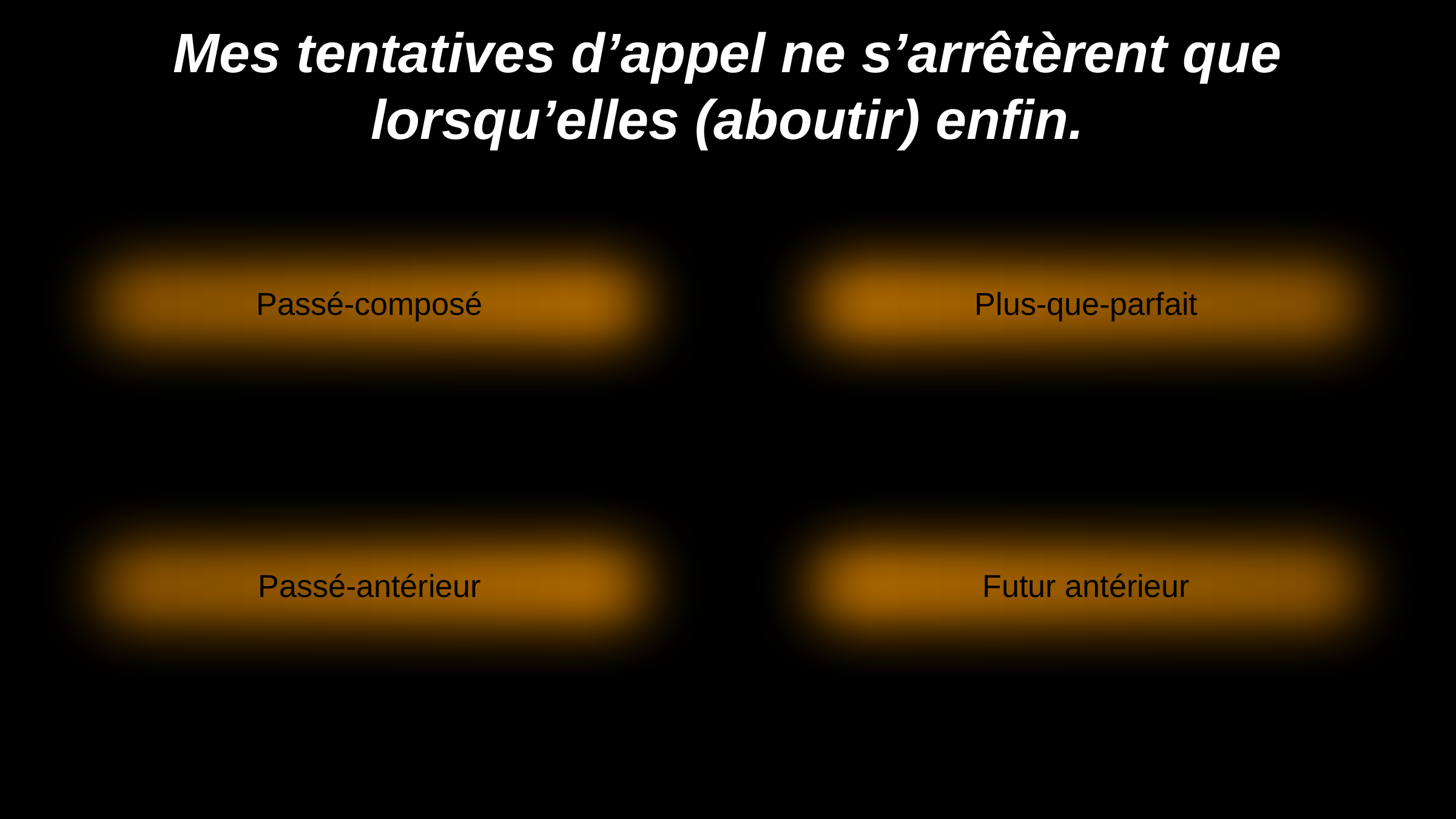

# Mes tentatives d’appel ne s’arrêtèrent que lorsqu’elles (aboutir) enfin.
Passé-composé
Plus-que-parfait
Passé-antérieur
Futur antérieur